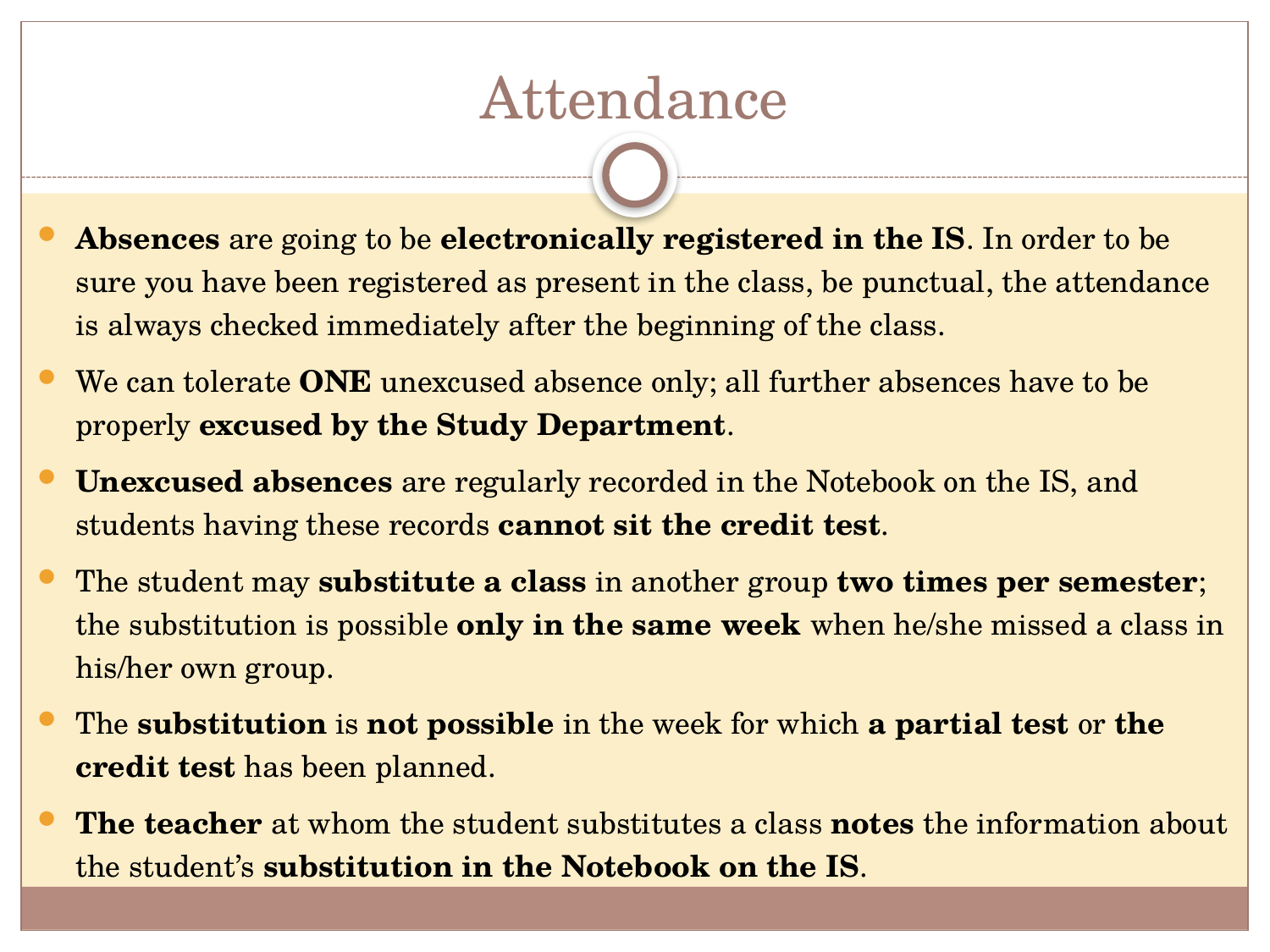

# Attendance
Absences are going to be electronically registered in the IS. In order to be sure you have been registered as present in the class, be punctual, the attendance is always checked immediately after the beginning of the class.
We can tolerate ONE unexcused absence only; all further absences have to be properly excused by the Study Department.
Unexcused absences are regularly recorded in the Notebook on the IS, and students having these records cannot sit the credit test.
The student may substitute a class in another group two times per semester; the substitution is possible only in the same week when he/she missed a class in his/her own group.
The substitution is not possible in the week for which a partial test or the credit test has been planned.
The teacher at whom the student substitutes a class notes the information about the student’s substitution in the Notebook on the IS.